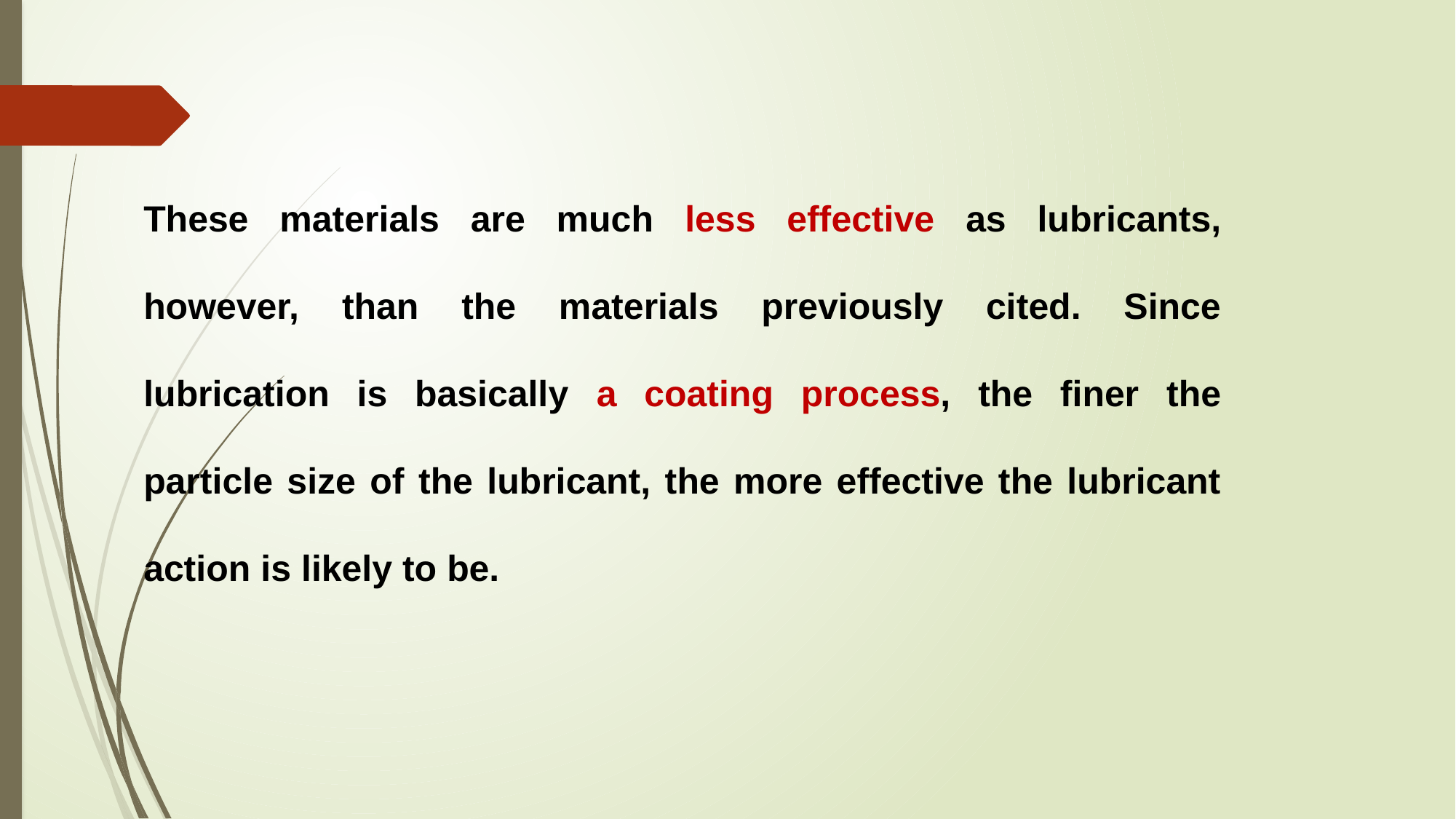

These materials are much less effective as lubricants, however, than the materials previously cited. Since lubrication is basically a coating process, the finer the particle size of the lubricant, the more effective the lubricant action is likely to be.